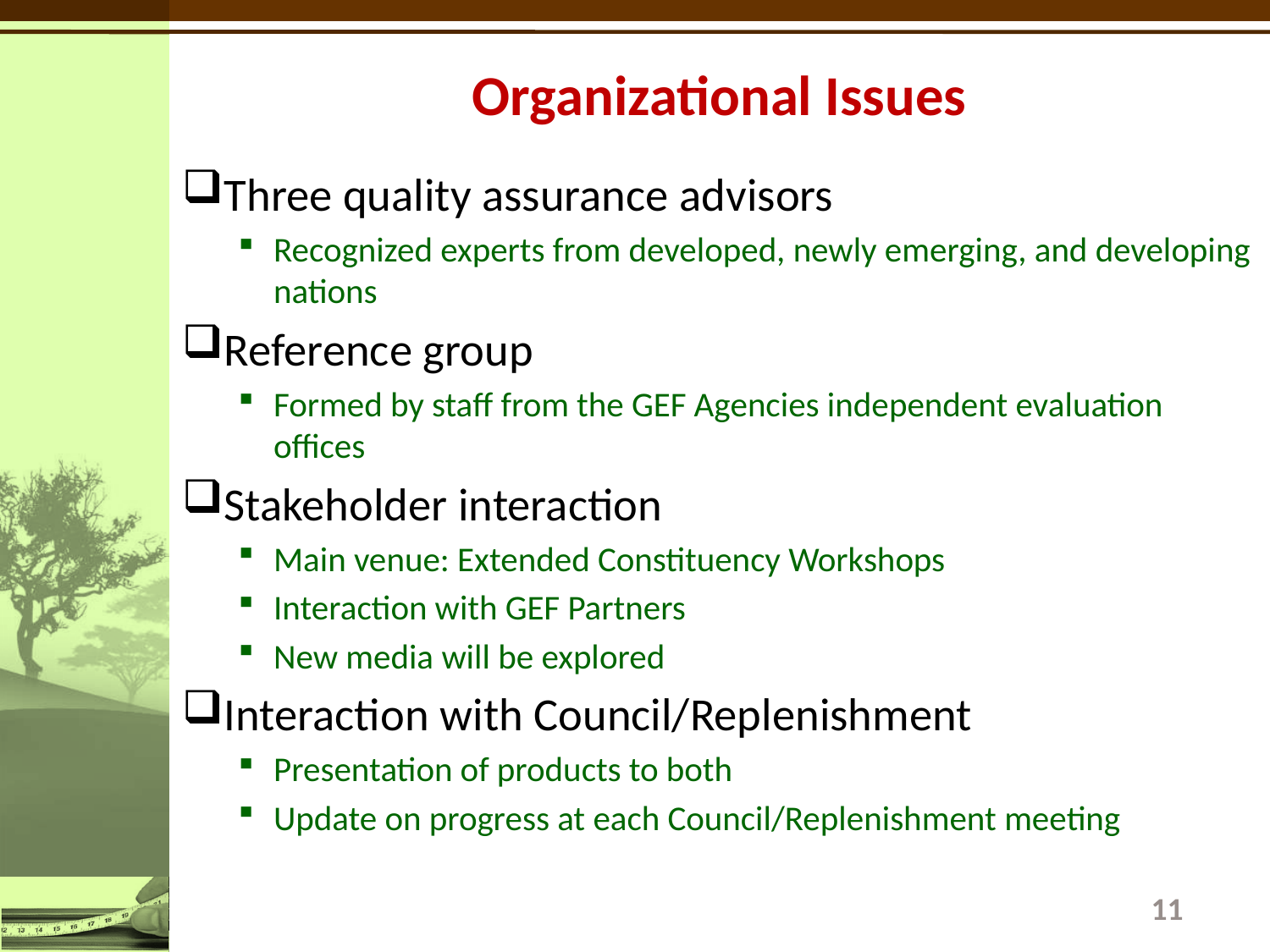

# Organizational Issues
Three quality assurance advisors
Recognized experts from developed, newly emerging, and developing nations
Reference group
Formed by staff from the GEF Agencies independent evaluation offices
Stakeholder interaction
Main venue: Extended Constituency Workshops
Interaction with GEF Partners
New media will be explored
Interaction with Council/Replenishment
Presentation of products to both
Update on progress at each Council/Replenishment meeting

11